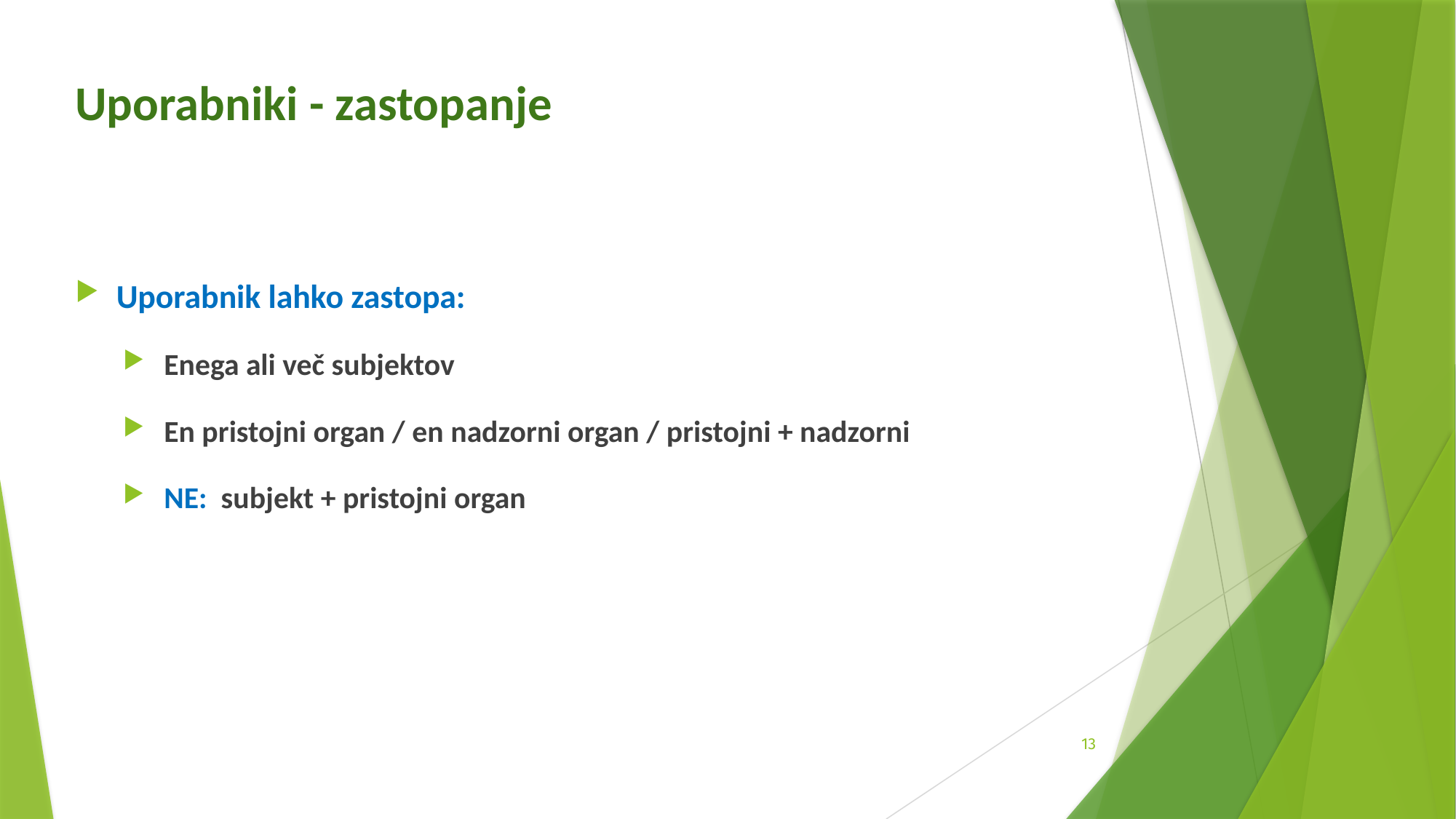

# Uporabniki - zastopanje

Uporabnik lahko zastopa:
Enega ali več subjektov
En pristojni organ / en nadzorni organ / pristojni + nadzorni
NE:  subjekt + pristojni organ

13